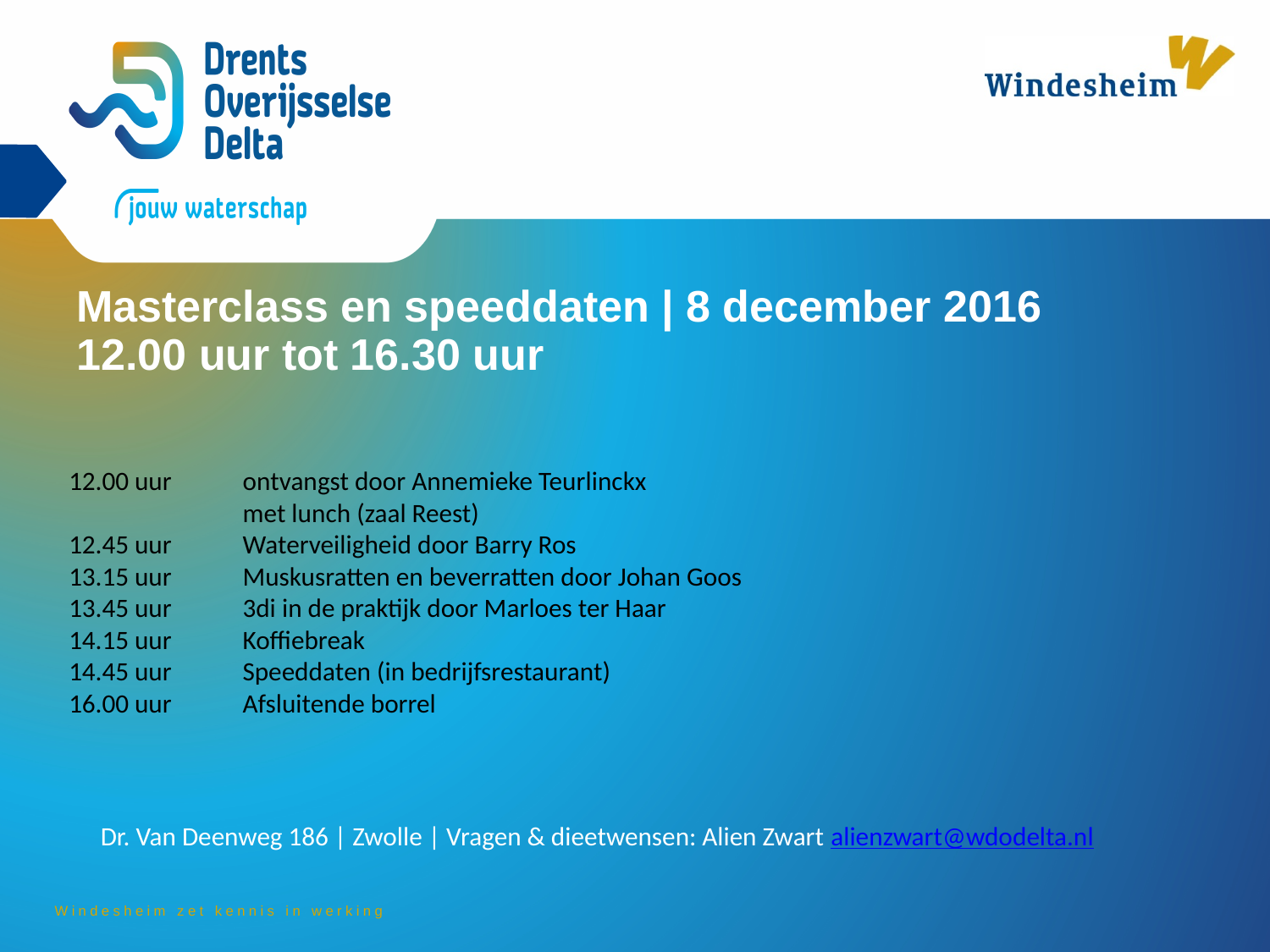

# Masterclass en speeddaten | 8 december 2016 12.00 uur tot 16.30 uur
12.00 uur	ontvangst door Annemieke Teurlinckx
	met lunch (zaal Reest)
12.45 uur	Waterveiligheid door Barry Ros
13.15 uur	Muskusratten en beverratten door Johan Goos
13.45 uur	3di in de praktijk door Marloes ter Haar
14.15 uur	Koffiebreak
14.45 uur	Speeddaten (in bedrijfsrestaurant)
16.00 uur	Afsluitende borrel

Dr. Van Deenweg 186 | Zwolle | Vragen & dieetwensen: Alien Zwart alienzwart@wdodelta.nl